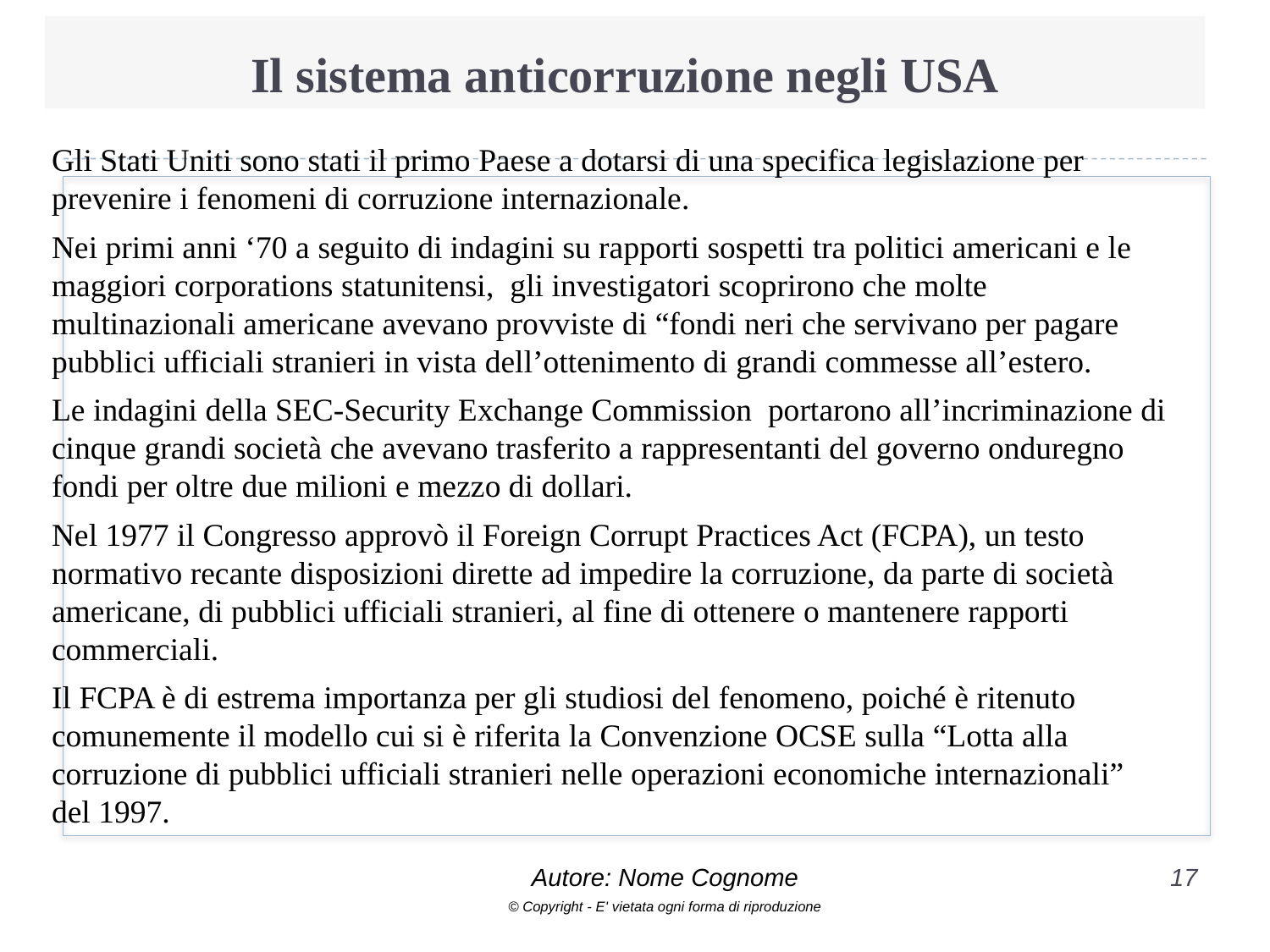

# Il sistema anticorruzione negli USA
Gli Stati Uniti sono stati il primo Paese a dotarsi di una specifica legislazione per prevenire i fenomeni di corruzione internazionale.
Nei primi anni ‘70 a seguito di indagini su rapporti sospetti tra politici americani e le maggiori corporations statunitensi,  gli investigatori scoprirono che molte multinazionali americane avevano provviste di “fondi neri che servivano per pagare pubblici ufficiali stranieri in vista dell’ottenimento di grandi commesse all’estero.
Le indagini della SEC-Security Exchange Commission  portarono all’incriminazione di cinque grandi società che avevano trasferito a rappresentanti del governo onduregno fondi per oltre due milioni e mezzo di dollari.
Nel 1977 il Congresso approvò il Foreign Corrupt Practices Act (FCPA), un testo normativo recante disposizioni dirette ad impedire la corruzione, da parte di società americane, di pubblici ufficiali stranieri, al fine di ottenere o mantenere rapporti commerciali.
Il FCPA è di estrema importanza per gli studiosi del fenomeno, poiché è ritenuto comunemente il modello cui si è riferita la Convenzione OCSE sulla “Lotta alla corruzione di pubblici ufficiali stranieri nelle operazioni economiche internazionali” del 1997.